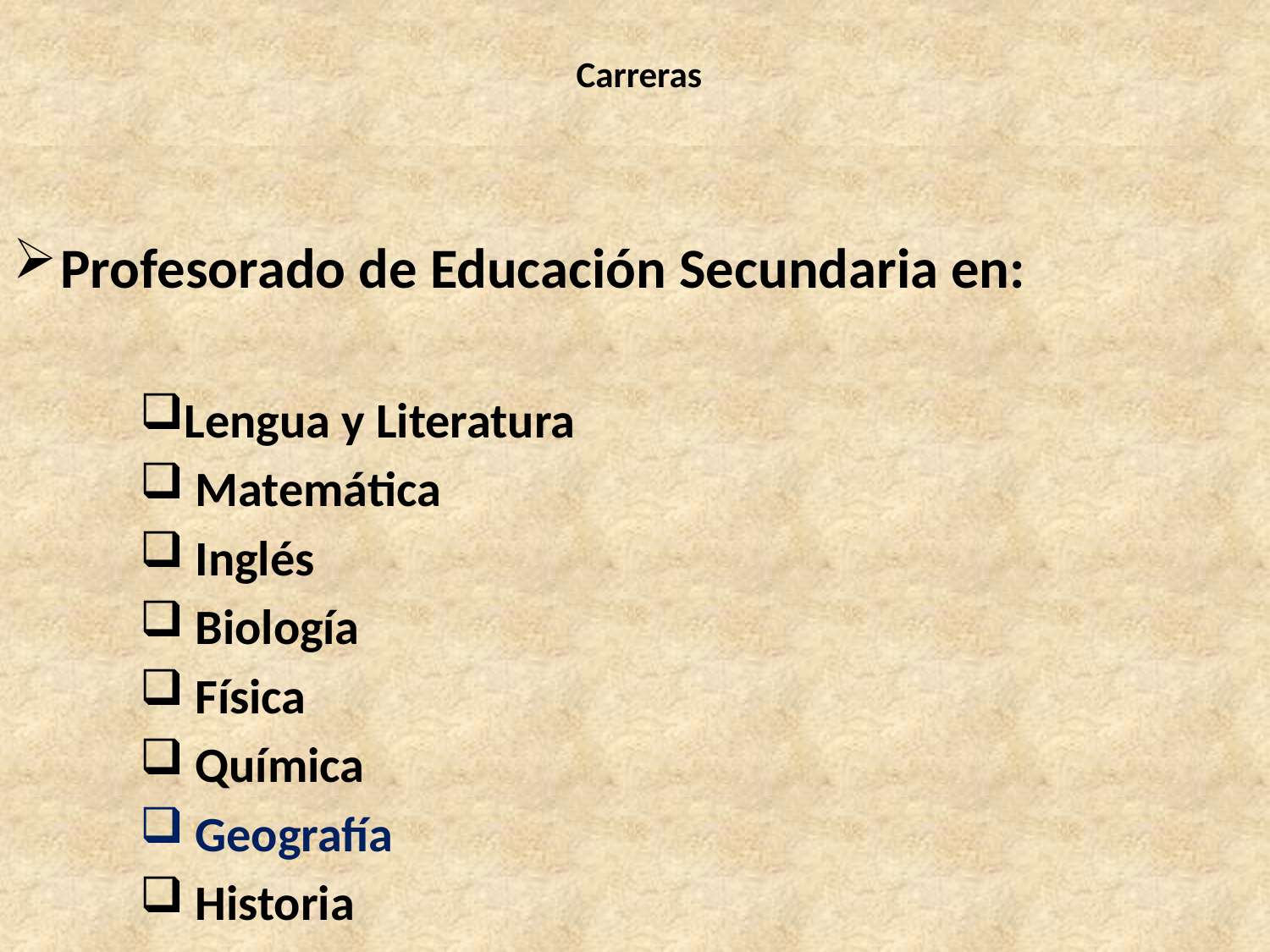

# Carreras

Profesorado de Educación Secundaria en:

Lengua y Literatura
 Matemática
 Inglés
 Biología
 Física
 Química
 Geografía
 Historia